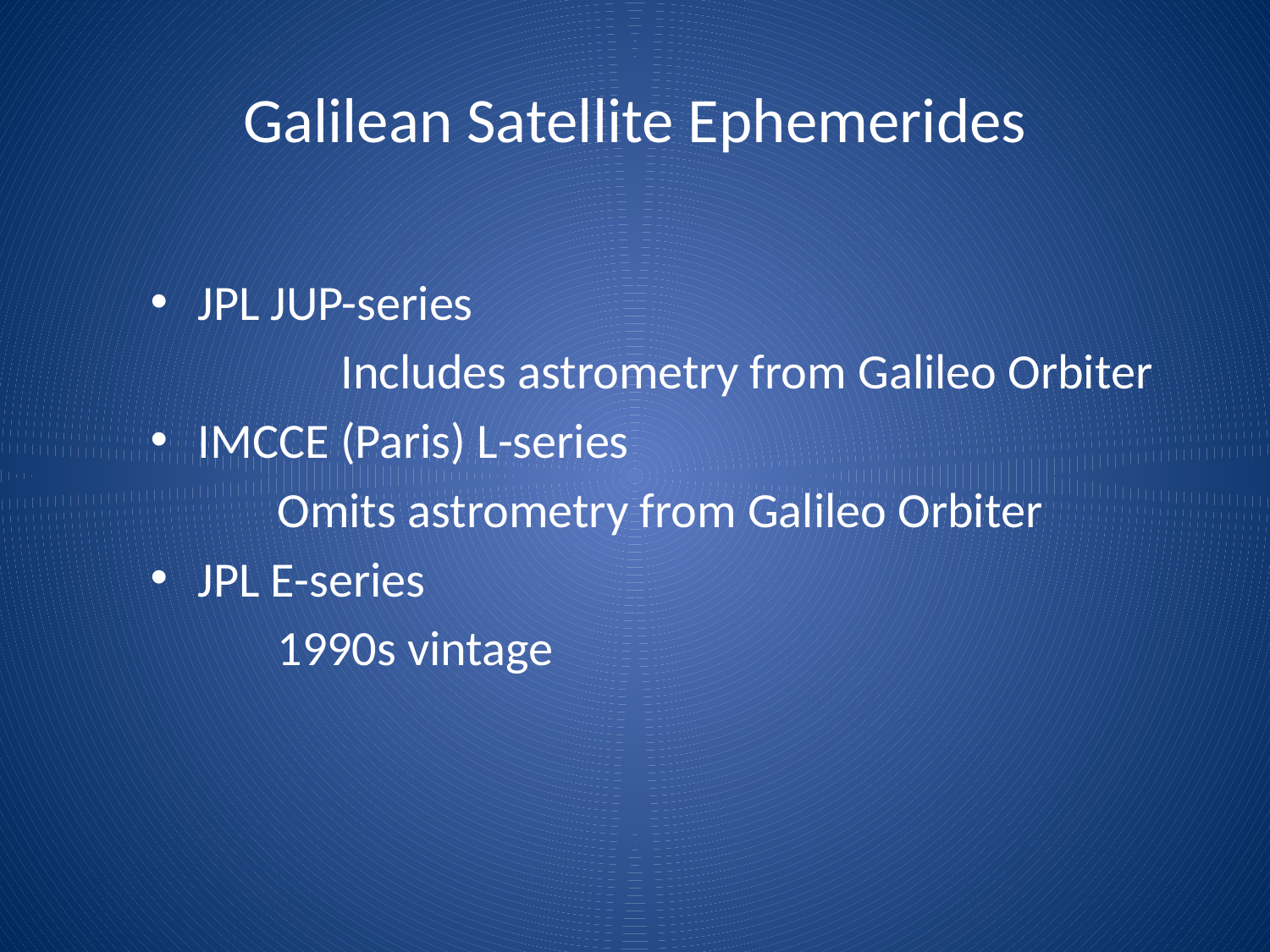

# Galilean Satellite Ephemerides
JPL JUP-series
	Includes astrometry from Galileo Orbiter
IMCCE (Paris) L-series
Omits astrometry from Galileo Orbiter
JPL E-series
	1990s vintage